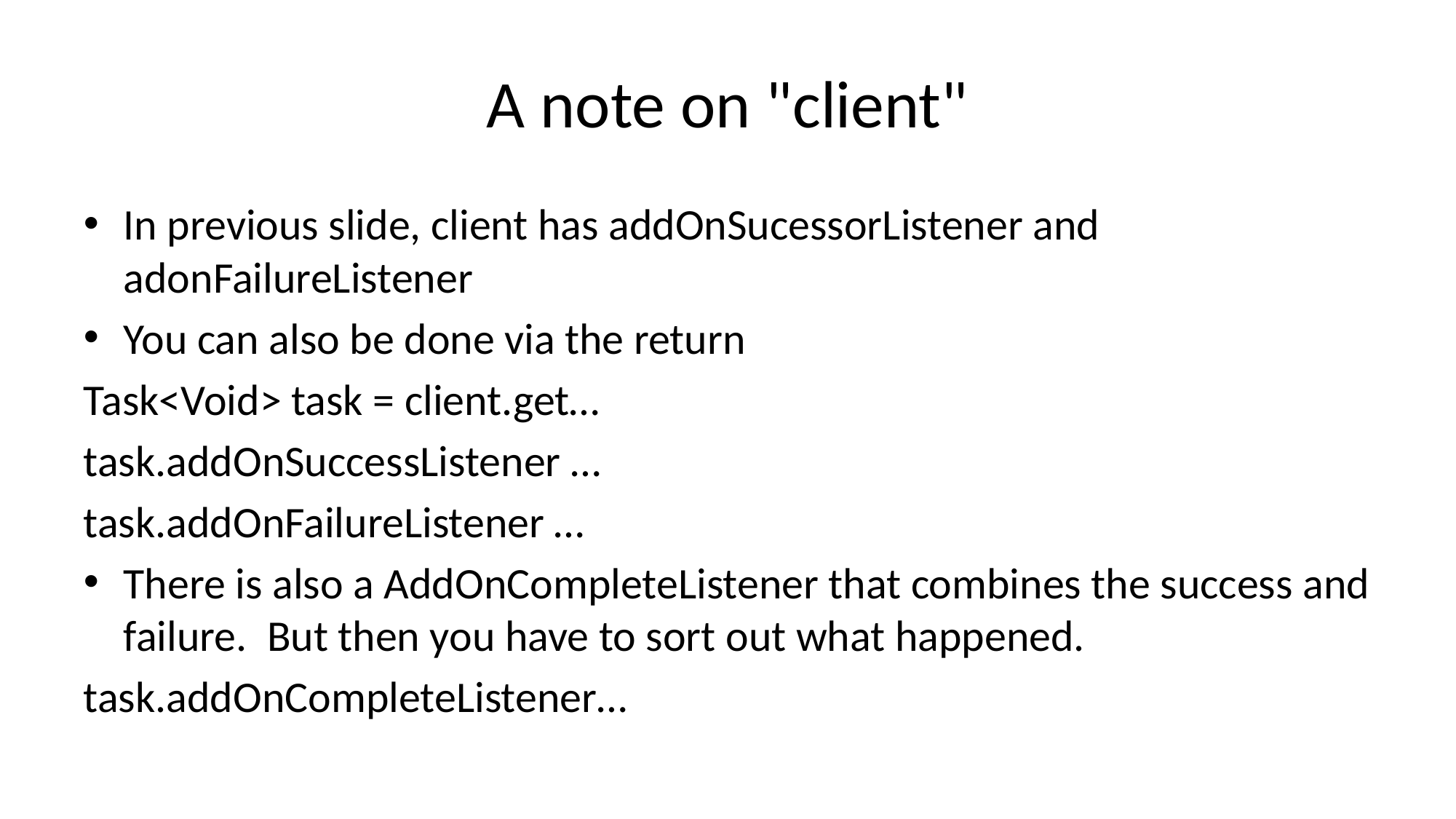

# A note on "client"
In previous slide, client has addOnSucessorListener and adonFailureListener
You can also be done via the return
Task<Void> task = client.get…
task.addOnSuccessListener …
task.addOnFailureListener …
There is also a AddOnCompleteListener that combines the success and failure.  But then you have to sort out what happened.
task.addOnCompleteListener…